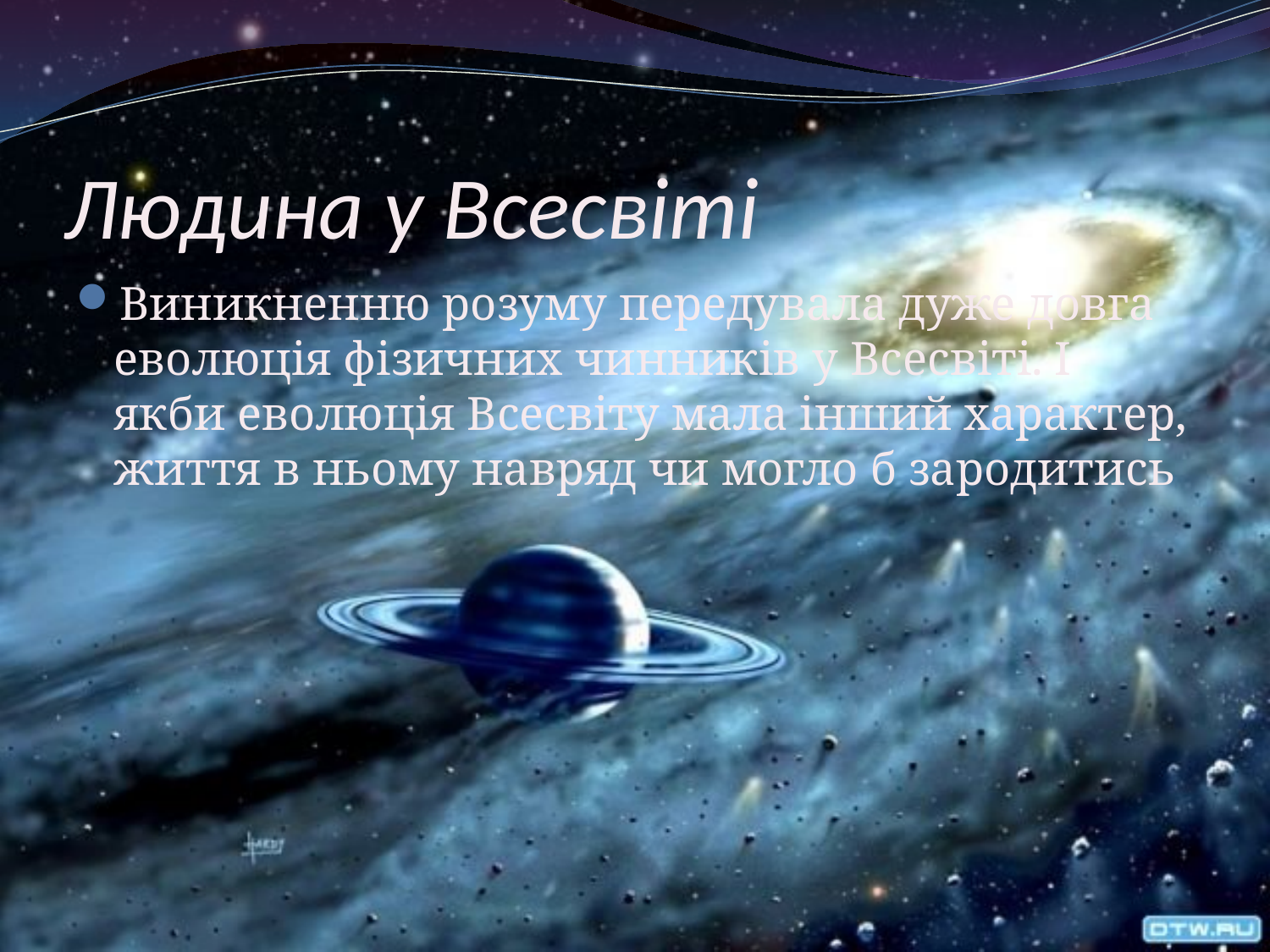

# Людина у Всесвіті
Виникненню розуму передувала дуже довга еволюція фізичних чинників у Всесвіті. І якби еволюція Всесвіту мала інший характер, життя в ньому навряд чи могло б зародитись